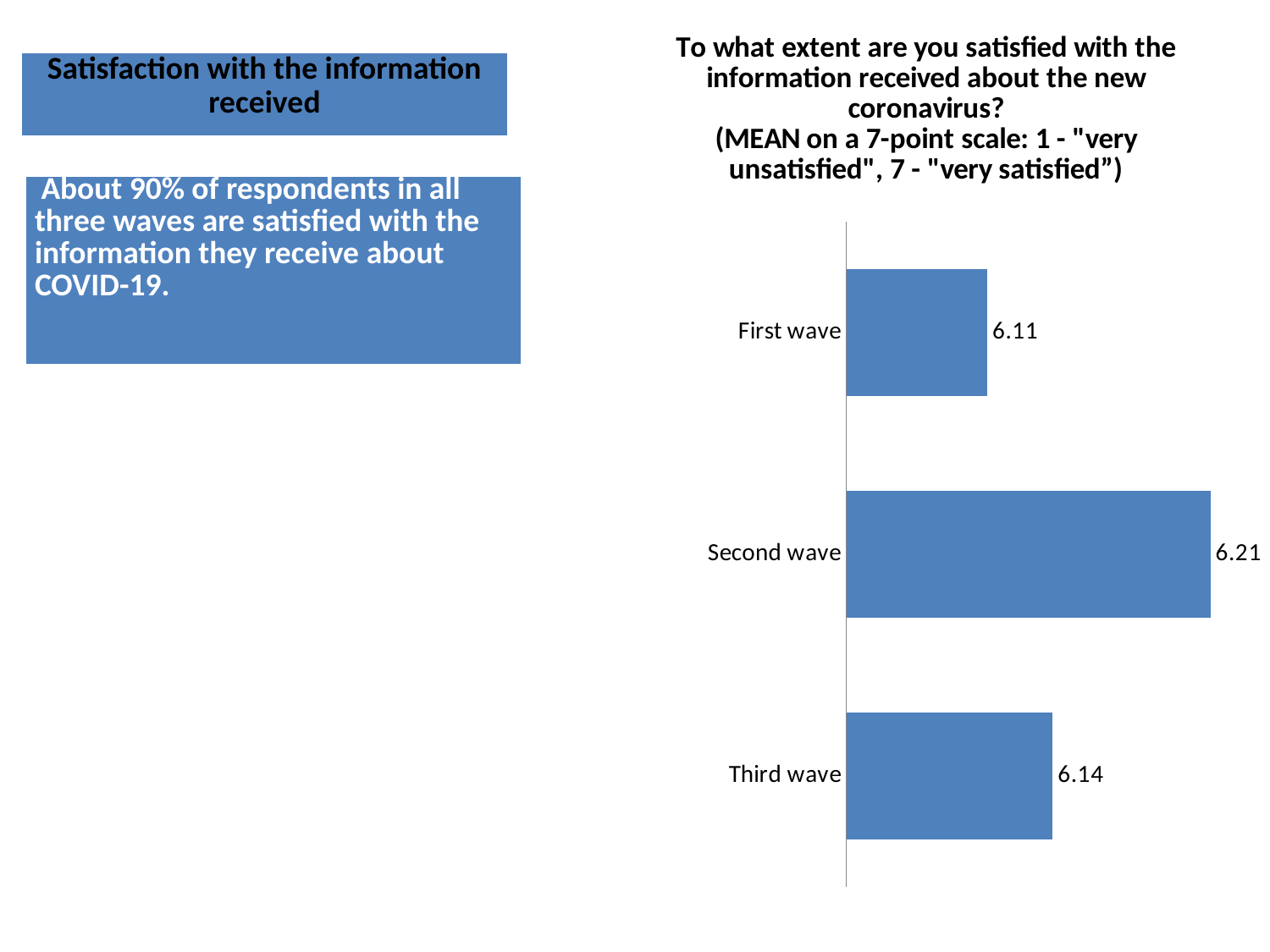

### Chart: To what extent are you satisfied with the information received about the new coronavirus?
(MEAN on a 7-point scale: 1 - "very unsatisfied", 7 - "very satisfied”)

| Category | How much satisfied you are concerning the information which you get through different sourced regarding COVID19 and response? |
|---|---|
| First wave | 6.106598984771574 |
| Second wave | 6.211967545638945 |
| Third wave | 6.137512639029323 |
| Satisfaction with the information received |
| --- |
| About 90% of respondents in all three waves are satisfied with the information they receive about COVID-19. |
| --- |